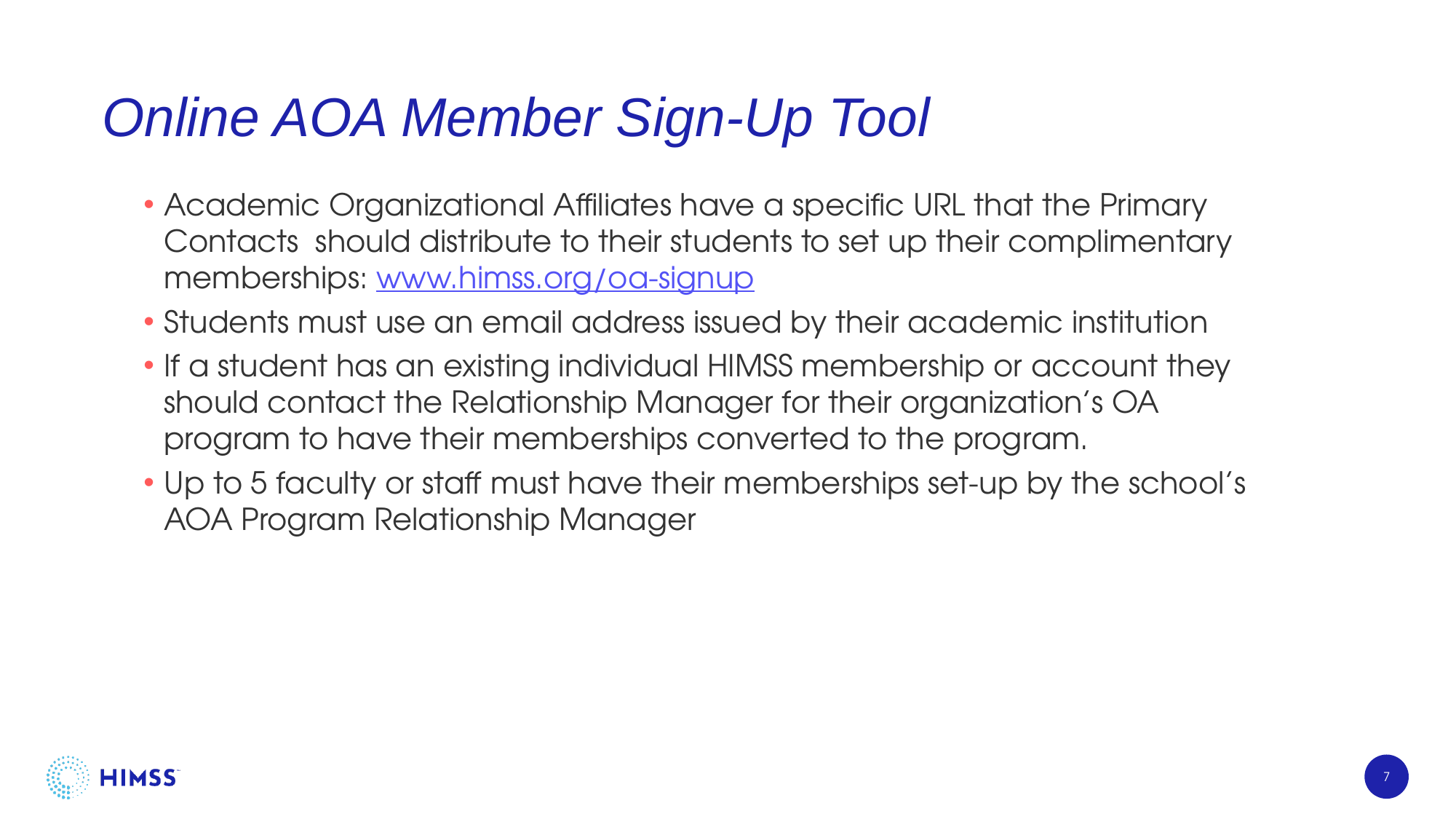

# Online AOA Member Sign-Up Tool
Academic Organizational Affiliates have a specific URL that the Primary Contacts  should distribute to their students to set up their complimentary memberships: www.himss.org/oa-signup
Students must use an email address issued by their academic institution
If a student has an existing individual HIMSS membership or account they should contact the Relationship Manager for their organization’s OA program to have their memberships converted to the program.
Up to 5 faculty or staff must have their memberships set-up by the school’s AOA Program Relationship Manager
7